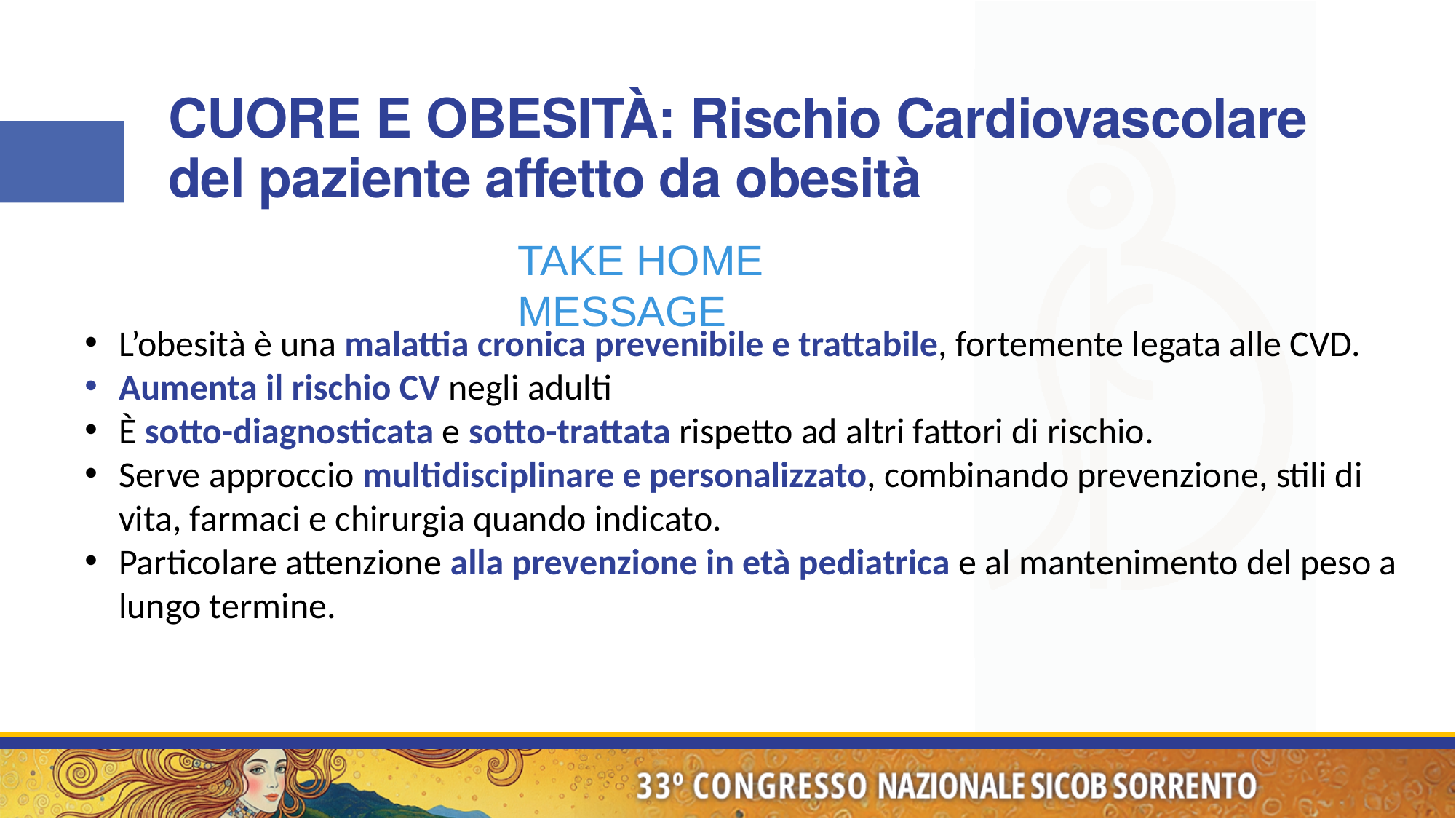

# CUORE E OBESITÀ: Rischio Cardiovascolare del paziente affetto da obesità
TAKE HOME MESSAGE
L’obesità è una malattia cronica prevenibile e trattabile, fortemente legata alle CVD.
Aumenta il rischio CV negli adulti
È sotto-diagnosticata e sotto-trattata rispetto ad altri fattori di rischio.
Serve approccio multidisciplinare e personalizzato, combinando prevenzione, stili di vita, farmaci e chirurgia quando indicato.
Particolare attenzione alla prevenzione in età pediatrica e al mantenimento del peso a lungo termine.